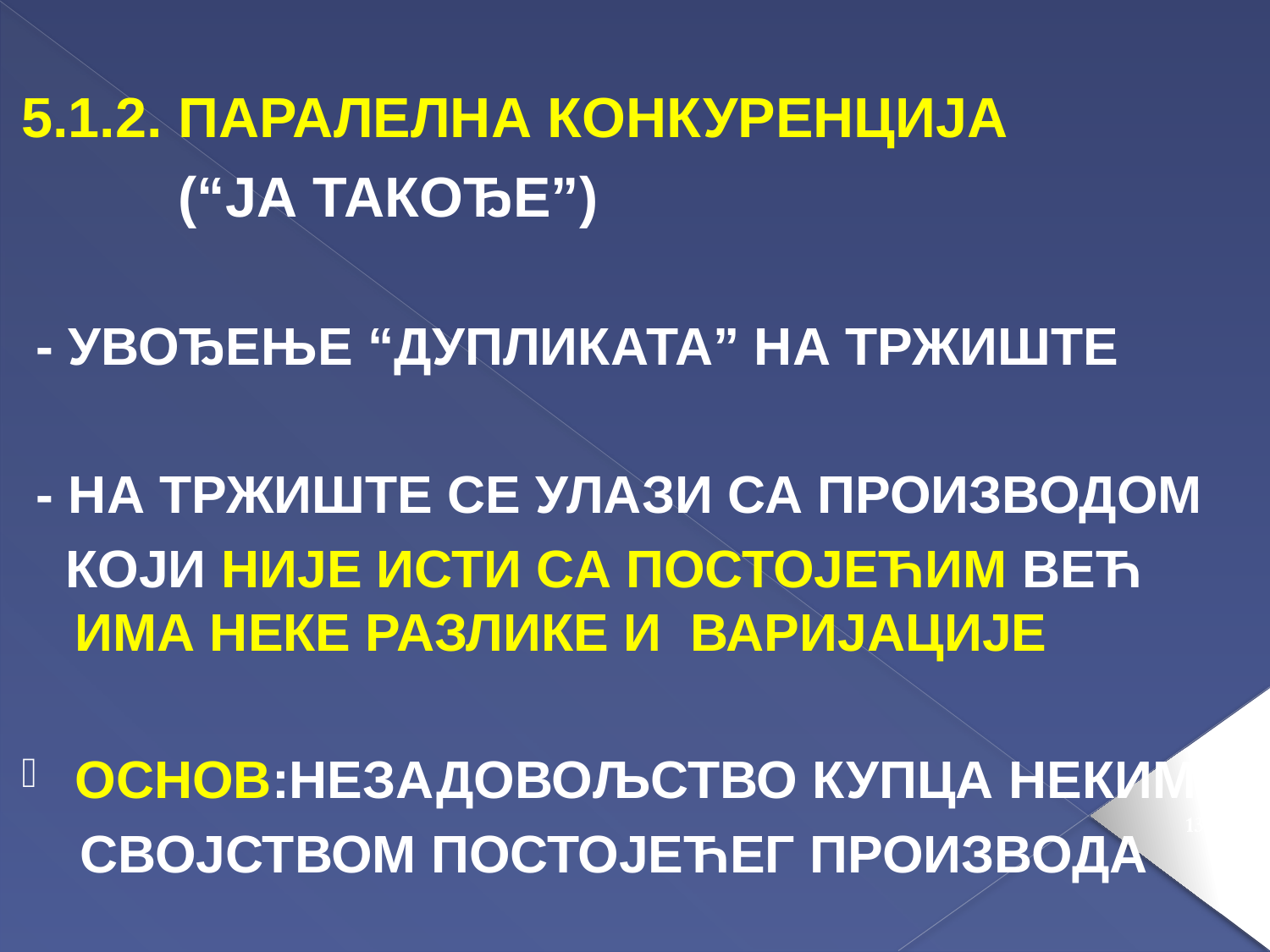

5.1.2. ПАРАЛЕЛНА КОНКУРЕНЦИЈА
          (“ЈА ТАКОЂЕ”)

 - УВОЂЕЊЕ “ДУПЛИКАТА” НА ТРЖИШТЕ

 - НА ТРЖИШТЕ СЕ УЛАЗИ СА ПРОИЗВОДОМ
   КОЈИ НИЈЕ ИСТИ СА ПОСТОЈЕЋИМ ВЕЋ ИМА НЕКЕ РАЗЛИКЕ И  ВАРИЈАЦИЈЕ

ОСНОВ:НЕЗАДОВОЉСТВО КУПЦА НЕКИМ
    СВОЈСТВОМ ПОСТОЈЕЋЕГ ПРОИЗВОДА

130